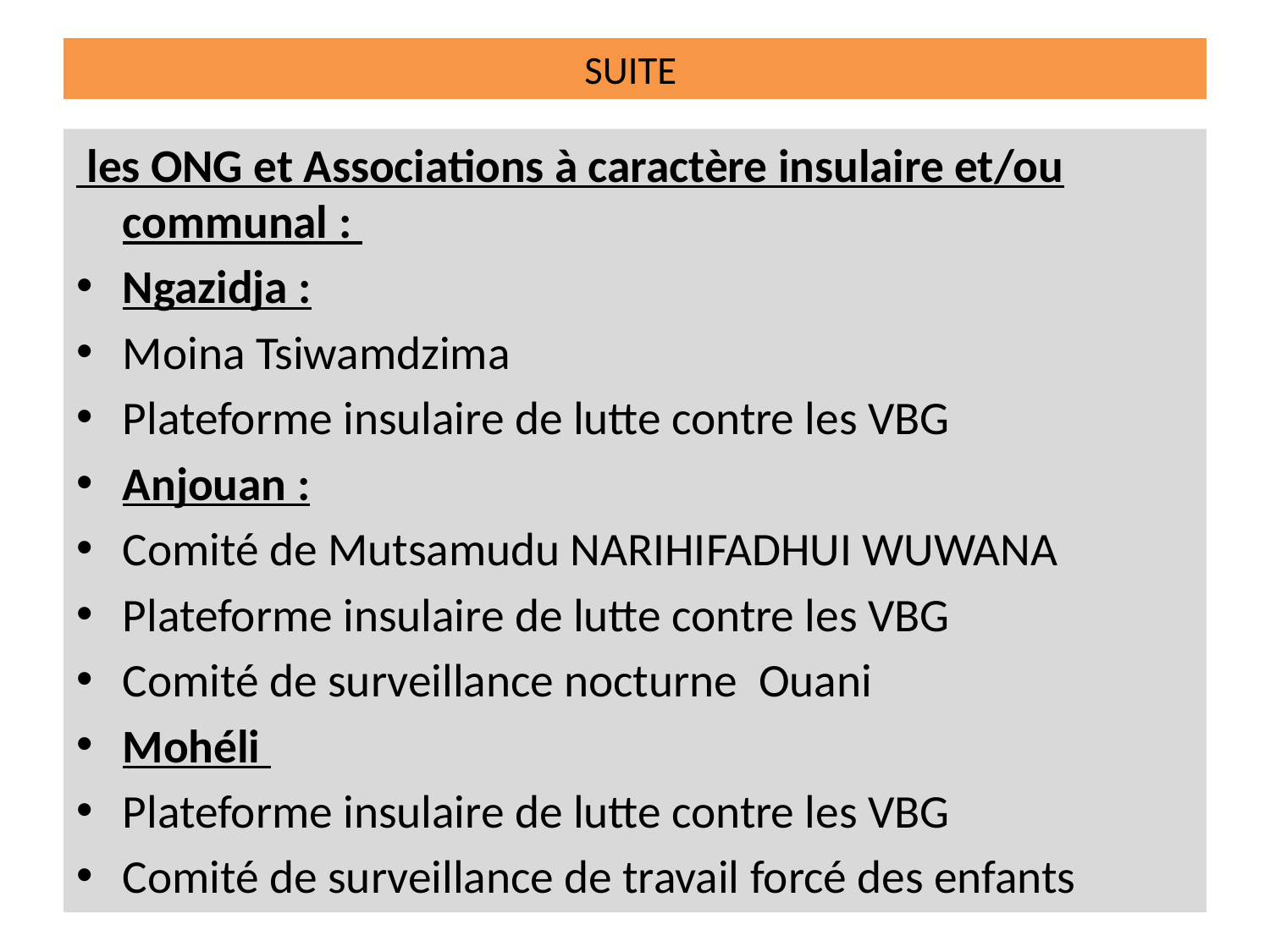

# SUITE
 les ONG et Associations à caractère insulaire et/ou communal :
Ngazidja :
Moina Tsiwamdzima
Plateforme insulaire de lutte contre les VBG
Anjouan :
Comité de Mutsamudu NARIHIFADHUI WUWANA
Plateforme insulaire de lutte contre les VBG
Comité de surveillance nocturne  Ouani
Mohéli
Plateforme insulaire de lutte contre les VBG
Comité de surveillance de travail forcé des enfants